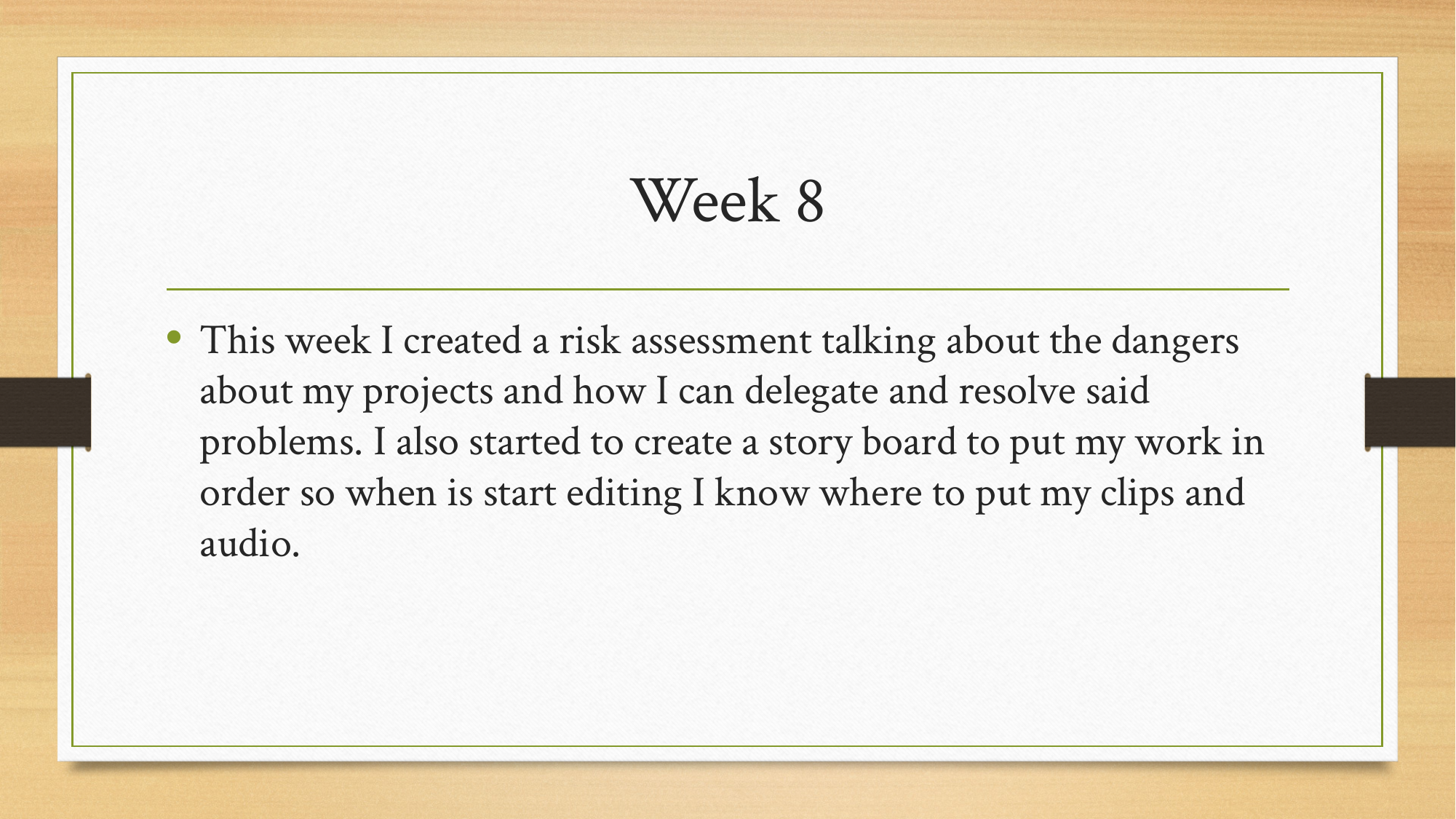

# Week 8
This week I created a risk assessment talking about the dangers about my projects and how I can delegate and resolve said problems. I also started to create a story board to put my work in order so when is start editing I know where to put my clips and audio.